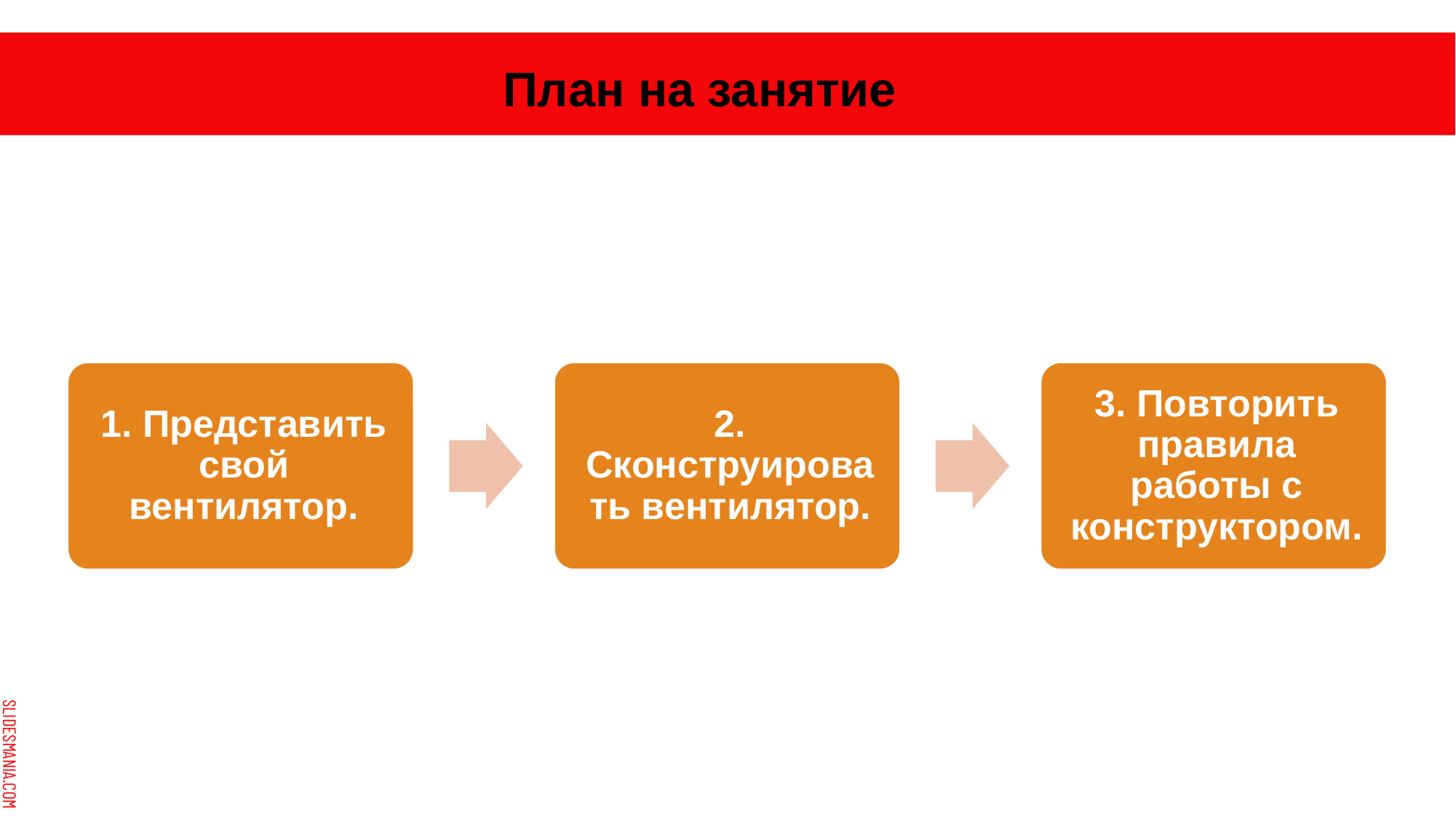

План на занятие
1. Представить свой вентилятор.

2. Сконструировать вентилятор.

3. Повторить правила работы с конструктором.